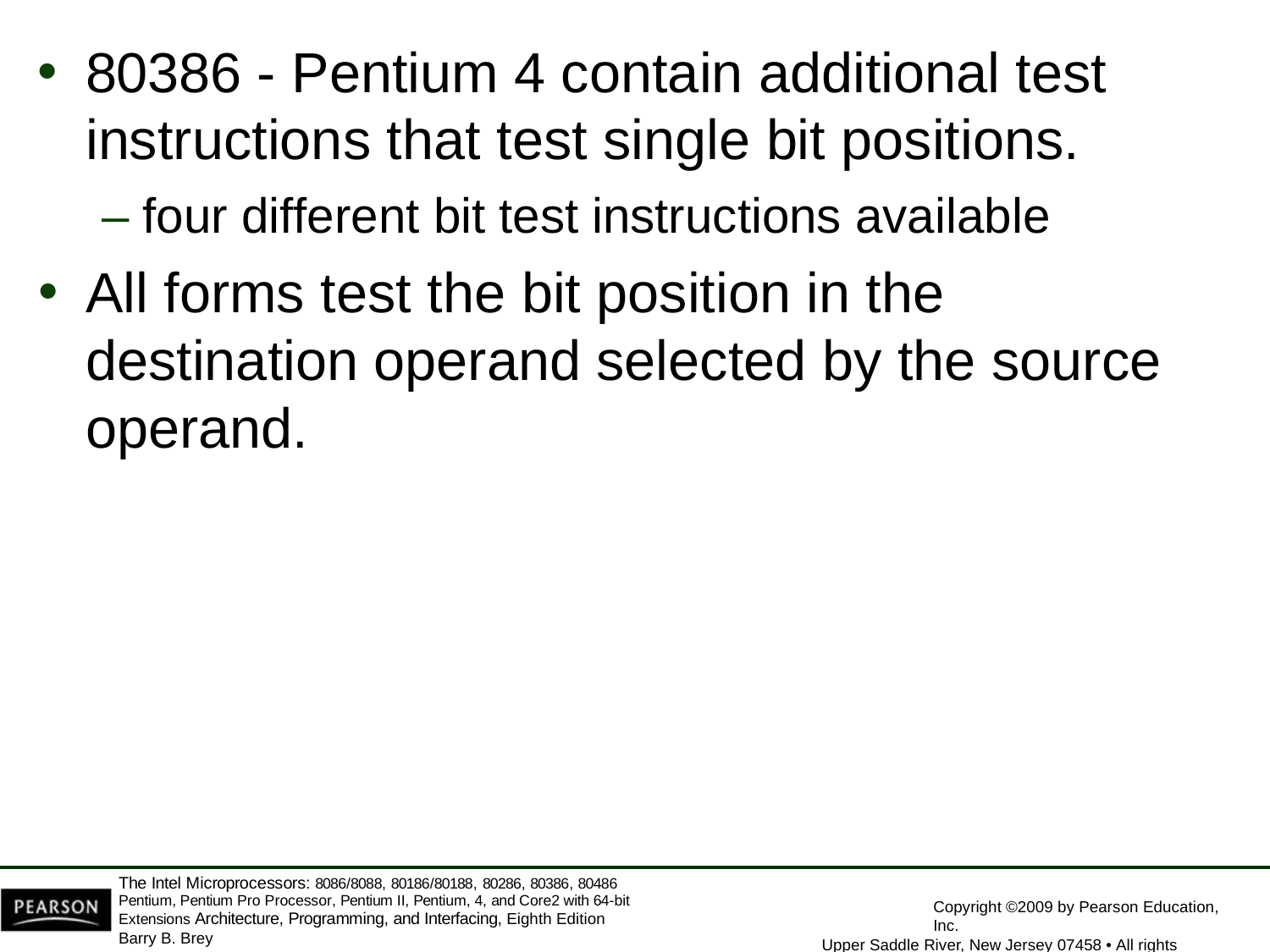

80386 - Pentium 4 contain additional test
instructions that test single bit positions.
– four different bit test instructions available

All forms test the bit position in the destination operand selected by the source operand.
The Intel Microprocessors: 8086/8088, 80186/80188, 80286, 80386, 80486 Pentium, Pentium Pro Processor, Pentium II, Pentium, 4, and Core2 with 64-bit Extensions Architecture, Programming, and Interfacing, Eighth Edition
Barry B. Brey

Copyright ©2009 by Pearson Education, Inc.
Upper Saddle River, New Jersey 07458 • All rights reserved.